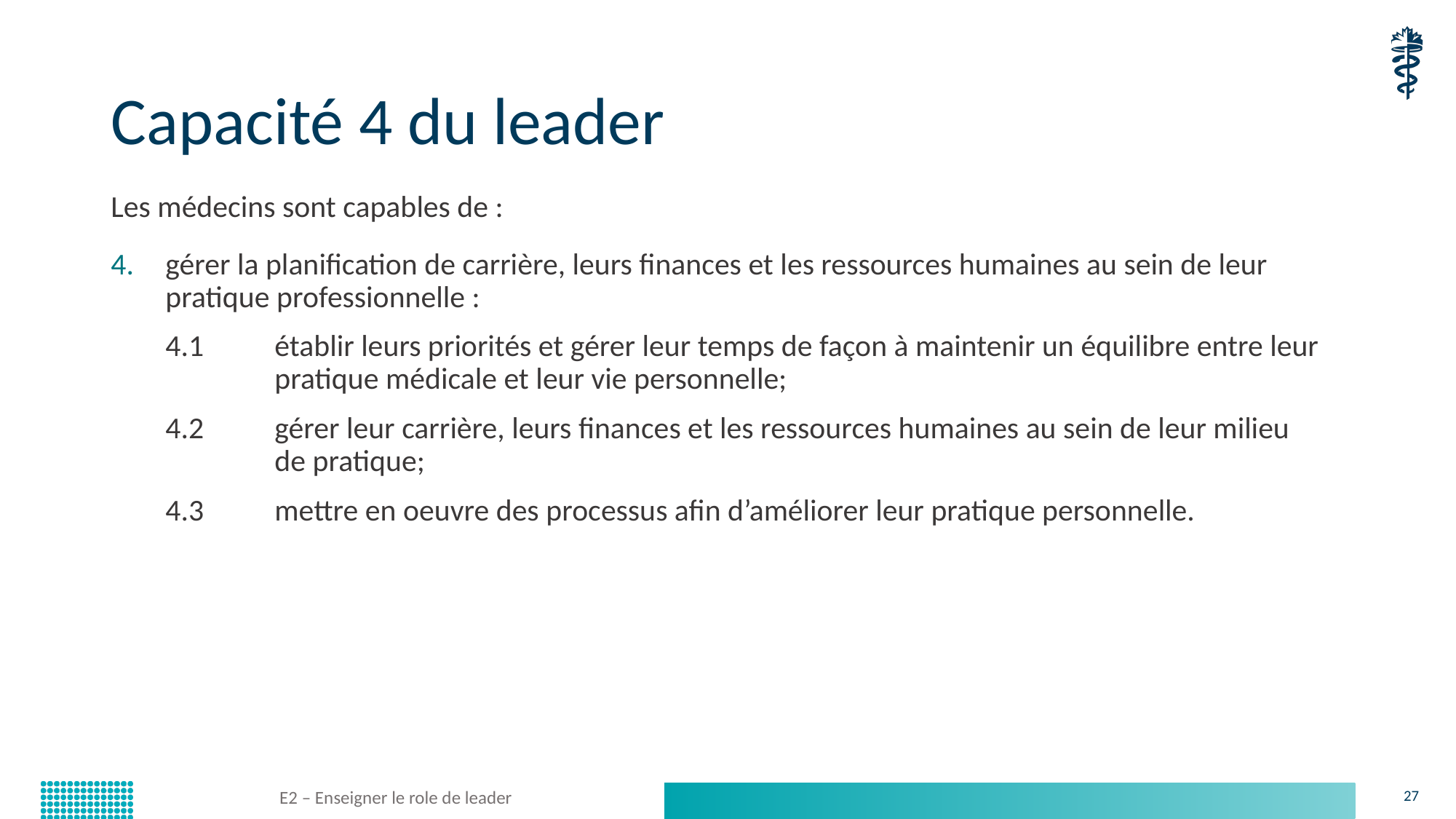

# Capacité 4 du leader
Les médecins sont capables de :
gérer la planification de carrière, leurs finances et les ressources humaines au sein de leur pratique professionnelle :
4.1 	établir leurs priorités et gérer leur temps de façon à maintenir un équilibre entre leur
	pratique médicale et leur vie personnelle;
4.2 	gérer leur carrière, leurs finances et les ressources humaines au sein de leur milieu
	de pratique;
4.3 	mettre en oeuvre des processus afin d’améliorer leur pratique personnelle.
E2 – Enseigner le role de leader
27